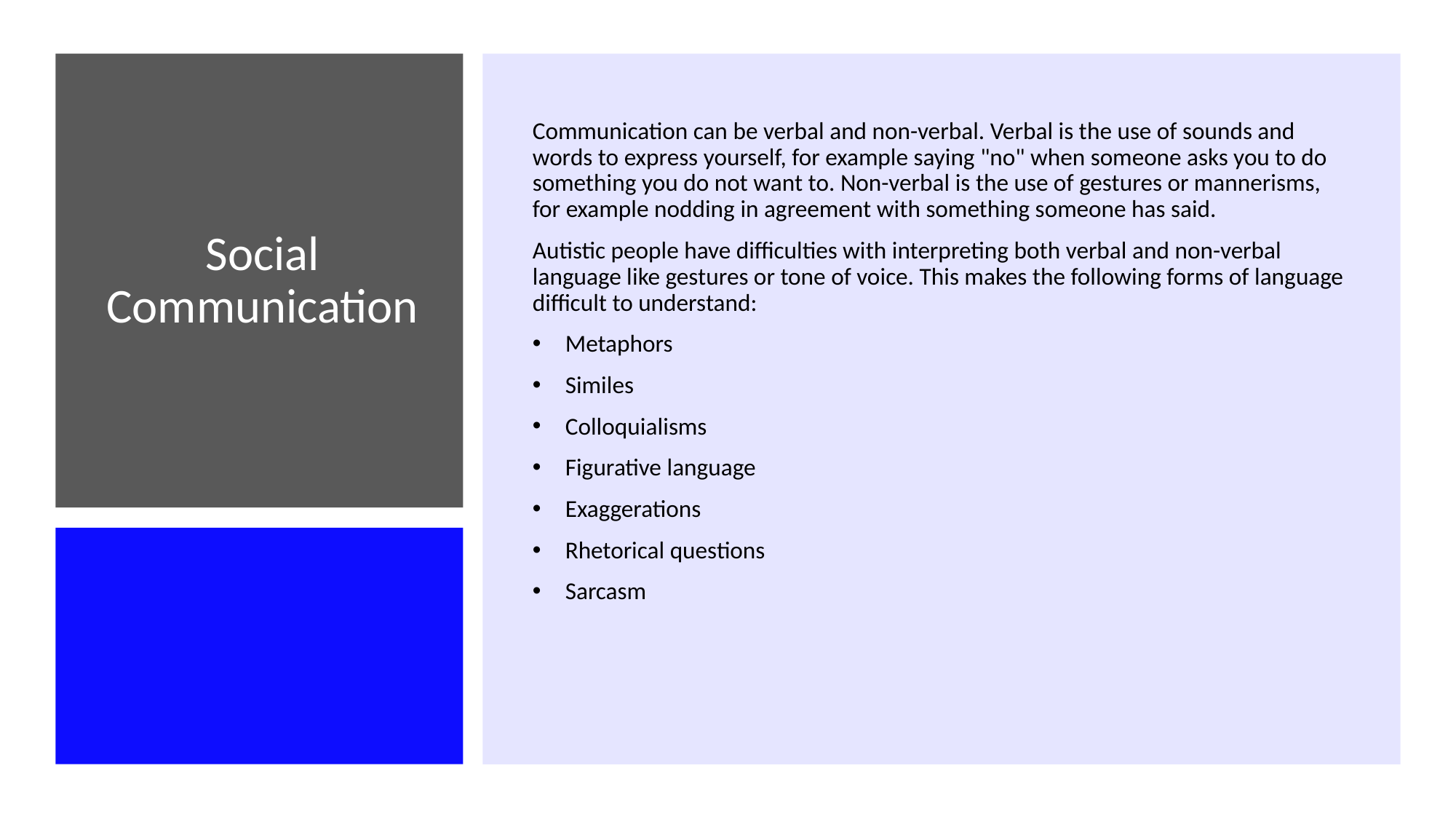

# Social Communication
Communication can be verbal and non-verbal. Verbal is the use of sounds and words to express yourself, for example saying "no" when someone asks you to do something you do not want to. Non-verbal is the use of gestures or mannerisms, for example nodding in agreement with something someone has said.
Autistic people have difficulties with interpreting both verbal and non-verbal language like gestures or tone of voice. This makes the following forms of language difficult to understand:
 Metaphors
 Similes
 Colloquialisms
 Figurative language
 Exaggerations
 Rhetorical questions
 Sarcasm